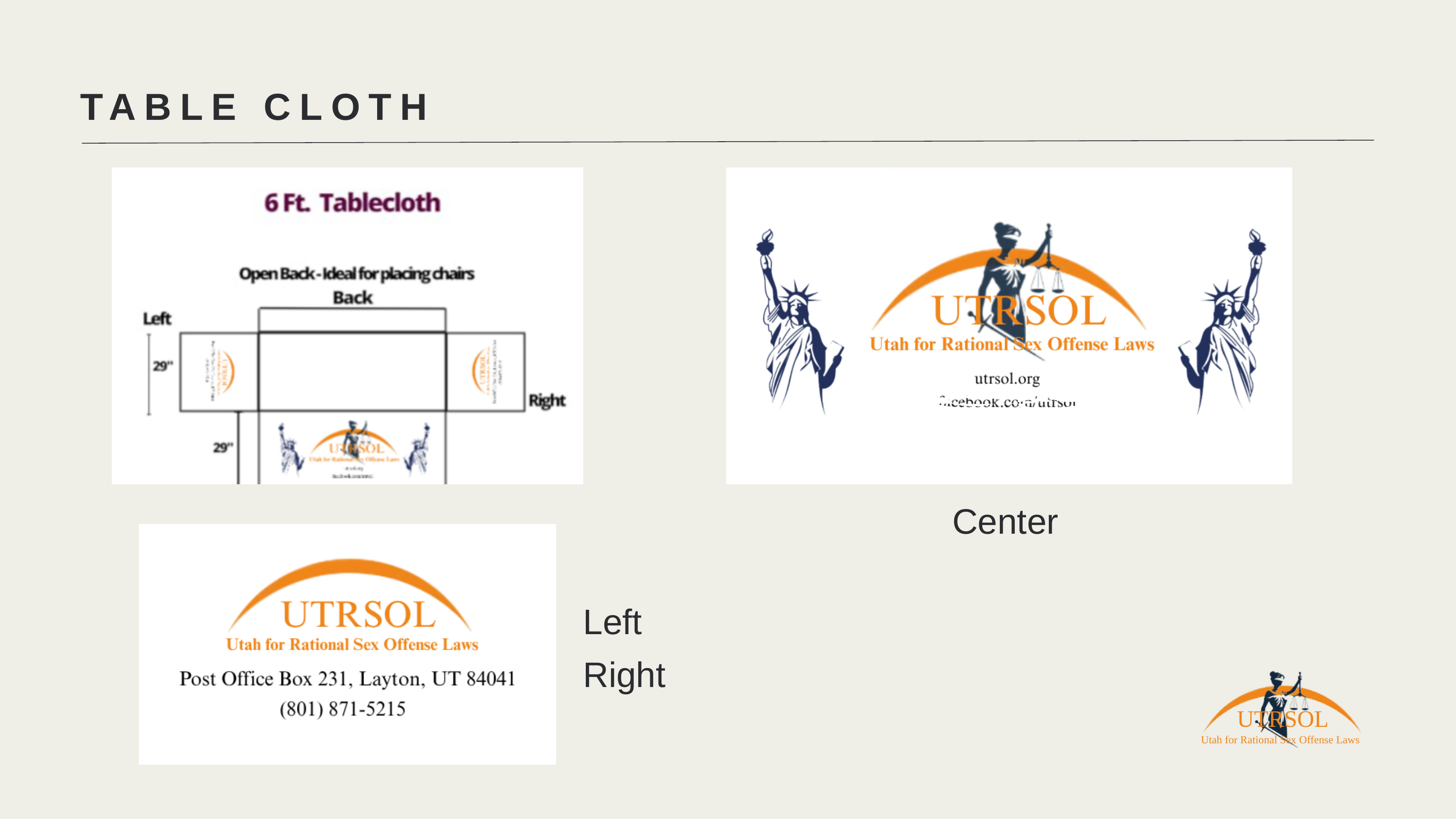

TABLE CLOTH

Center

Left
Right

UTRSOL
Utah for Rational Sex Offense Laws